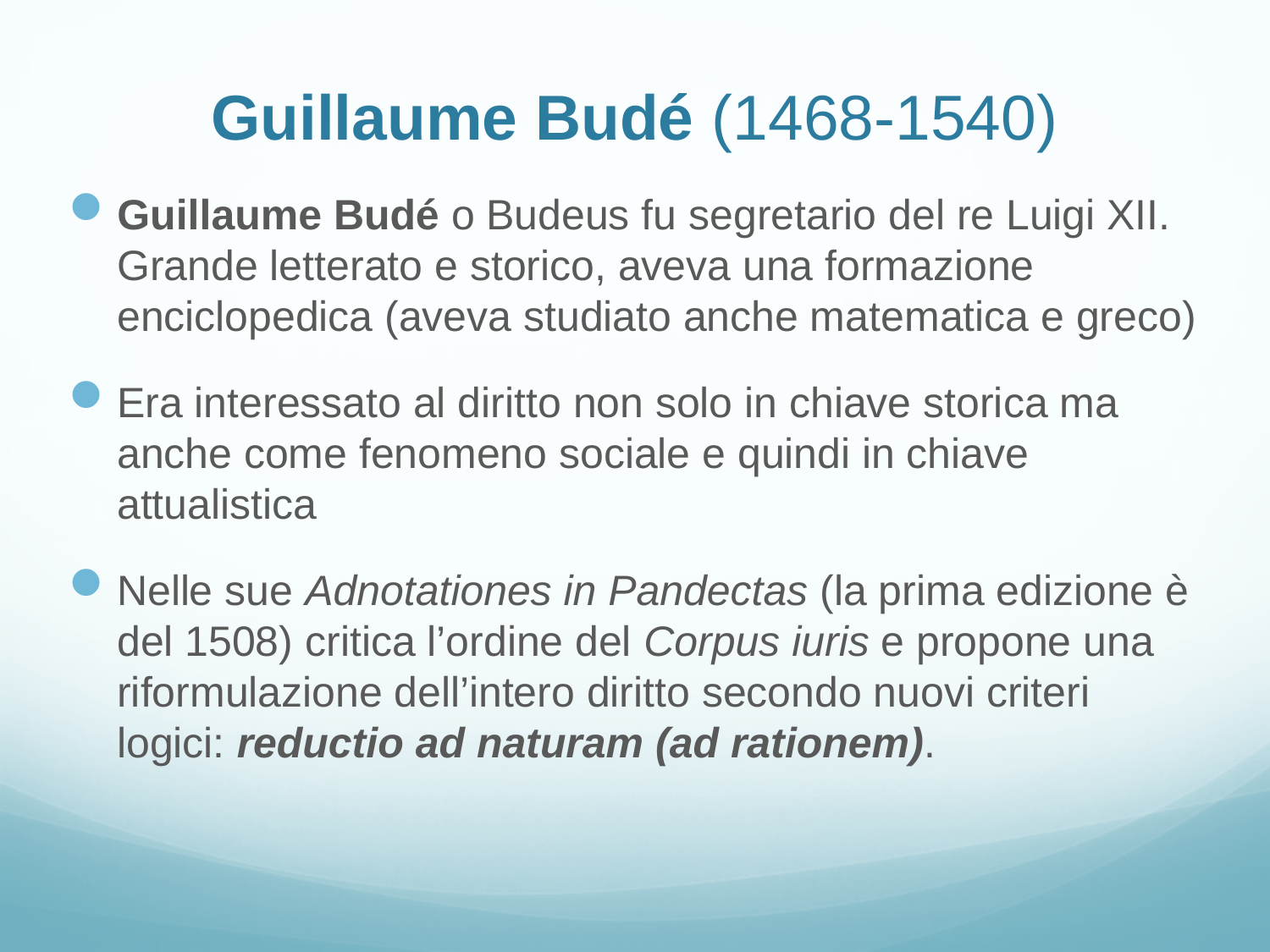

# Guillaume Budé (1468-1540)
Guillaume Budé o Budeus fu segretario del re Luigi XII. Grande letterato e storico, aveva una formazione enciclopedica (aveva studiato anche matematica e greco)
Era interessato al diritto non solo in chiave storica ma anche come fenomeno sociale e quindi in chiave attualistica
Nelle sue Adnotationes in Pandectas (la prima edizione è del 1508) critica l’ordine del Corpus iuris e propone una riformulazione dell’intero diritto secondo nuovi criteri logici: reductio ad naturam (ad rationem).